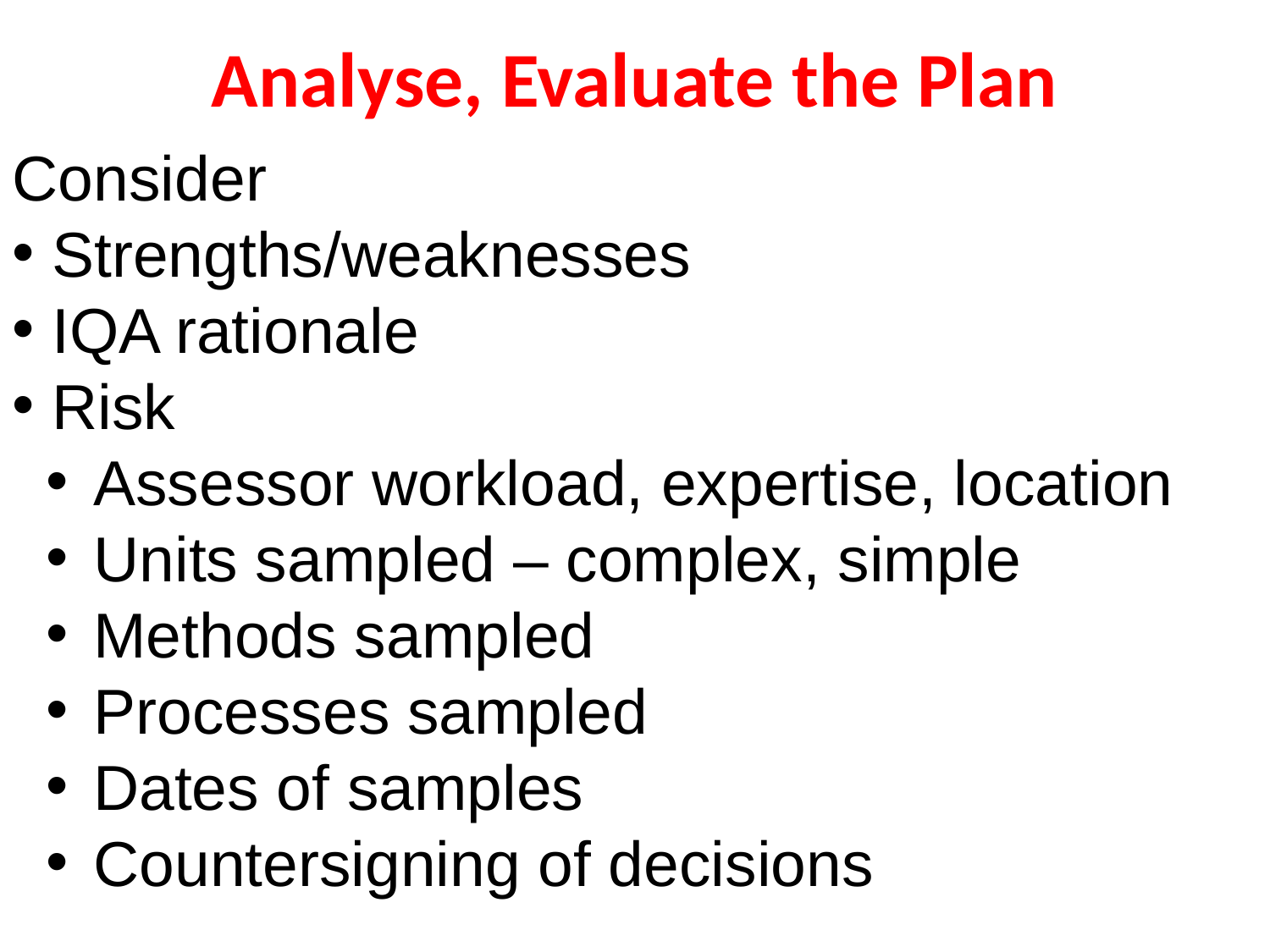

# Analyse, Evaluate the Plan
Consider
 Strengths/weaknesses
 IQA rationale
 Risk
 Assessor workload, expertise, location
 Units sampled – complex, simple
 Methods sampled
 Processes sampled
 Dates of samples
 Countersigning of decisions